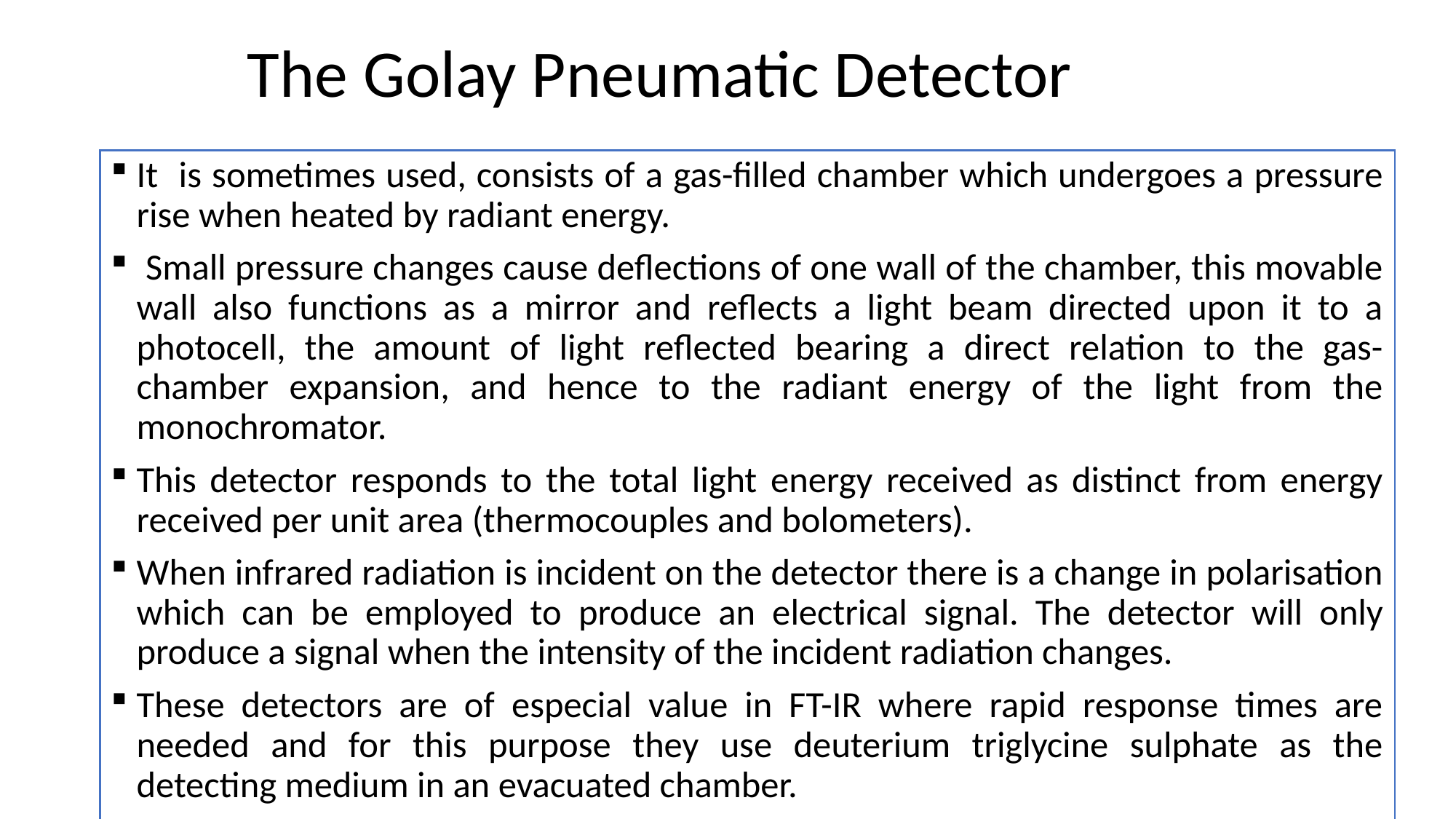

# The Golay Pneumatic Detector
It  is sometimes used, consists of a gas-filled chamber which undergoes a pressure rise when heated by radiant energy.
 Small pressure changes cause deflections of one wall of the chamber, this movable wall also functions as a mirror and reflects a light beam directed upon it to a photocell, the amount of light reflected bearing a direct relation to the gas-chamber expansion, and hence to the radiant energy of the light from the monochromator.
This detector responds to the total light energy received as distinct from energy received per unit area (thermocouples and bolometers).
When infrared radiation is incident on the detector there is a change in polarisation which can be employed to produce an electrical signal. The detector will only produce a signal when the intensity of the incident radiation changes.
These detectors are of especial value in FT-IR where rapid response times are needed and for this purpose they use deuterium triglycine sulphate as the detecting medium in an evacuated chamber.

24